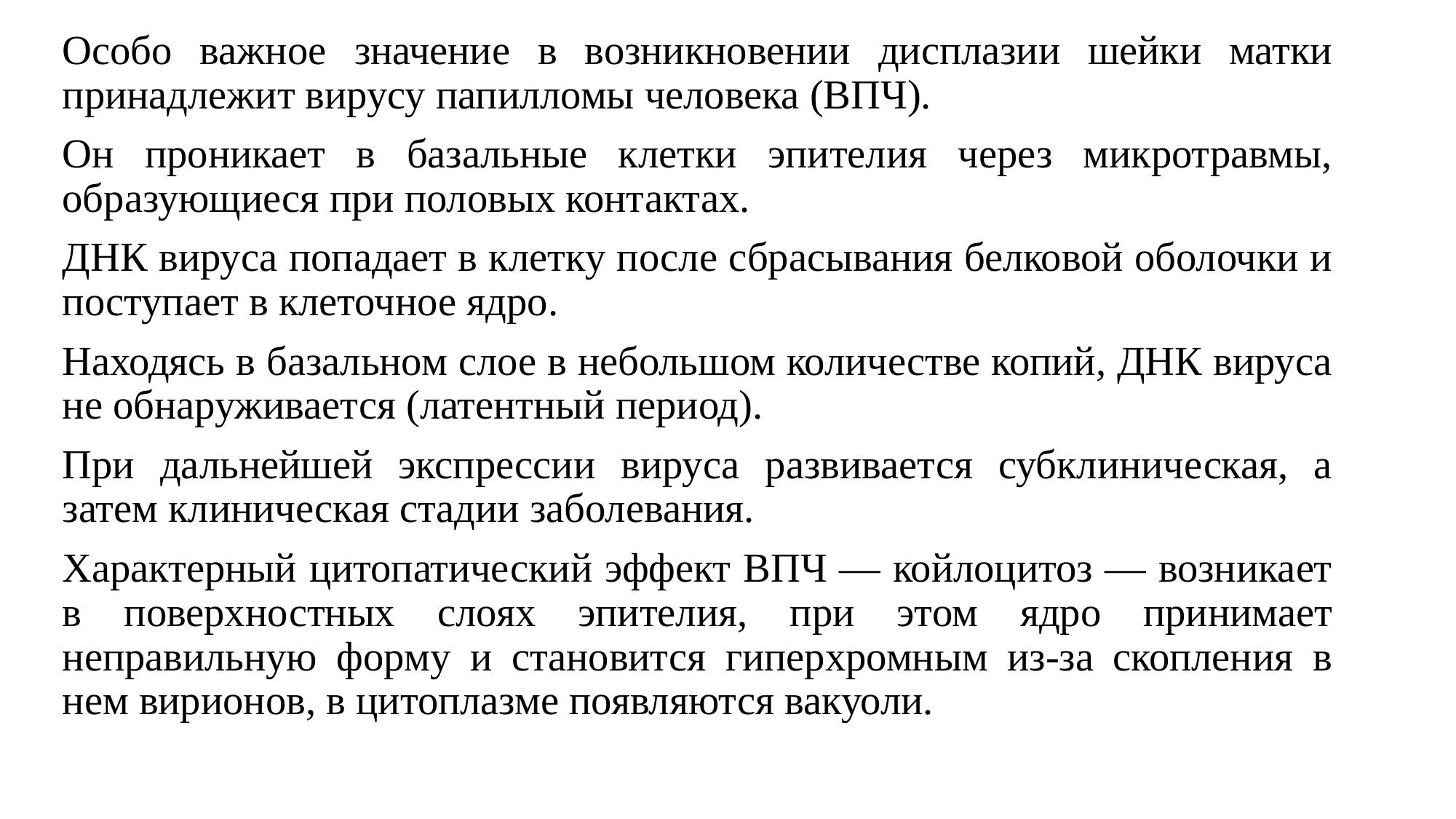

Особо важное значение в возникновении дисплазии шейки матки принадлежит вирусу папилломы человека (ВПЧ).
Он проникает в базальные клетки эпителия через микротравмы, образующиеся при половых контактах.
ДНК вируса попадает в клетку после сбрасывания белковой оболочки и поступает в клеточное ядро.
Находясь в базальном слое в небольшом количестве копий, ДНК вируса не обнаруживается (латентный период).
При дальнейшей экспрессии вируса развивается субклиническая, а затем клиническая стадии заболевания.
Характерный цитопатический эффект ВПЧ — койлоцитоз — возникает в поверхностных слоях эпителия, при этом ядро принимает неправильную форму и становится гиперхромным из-за скопления в нем вирионов, в цитоплазме появляются вакуоли.